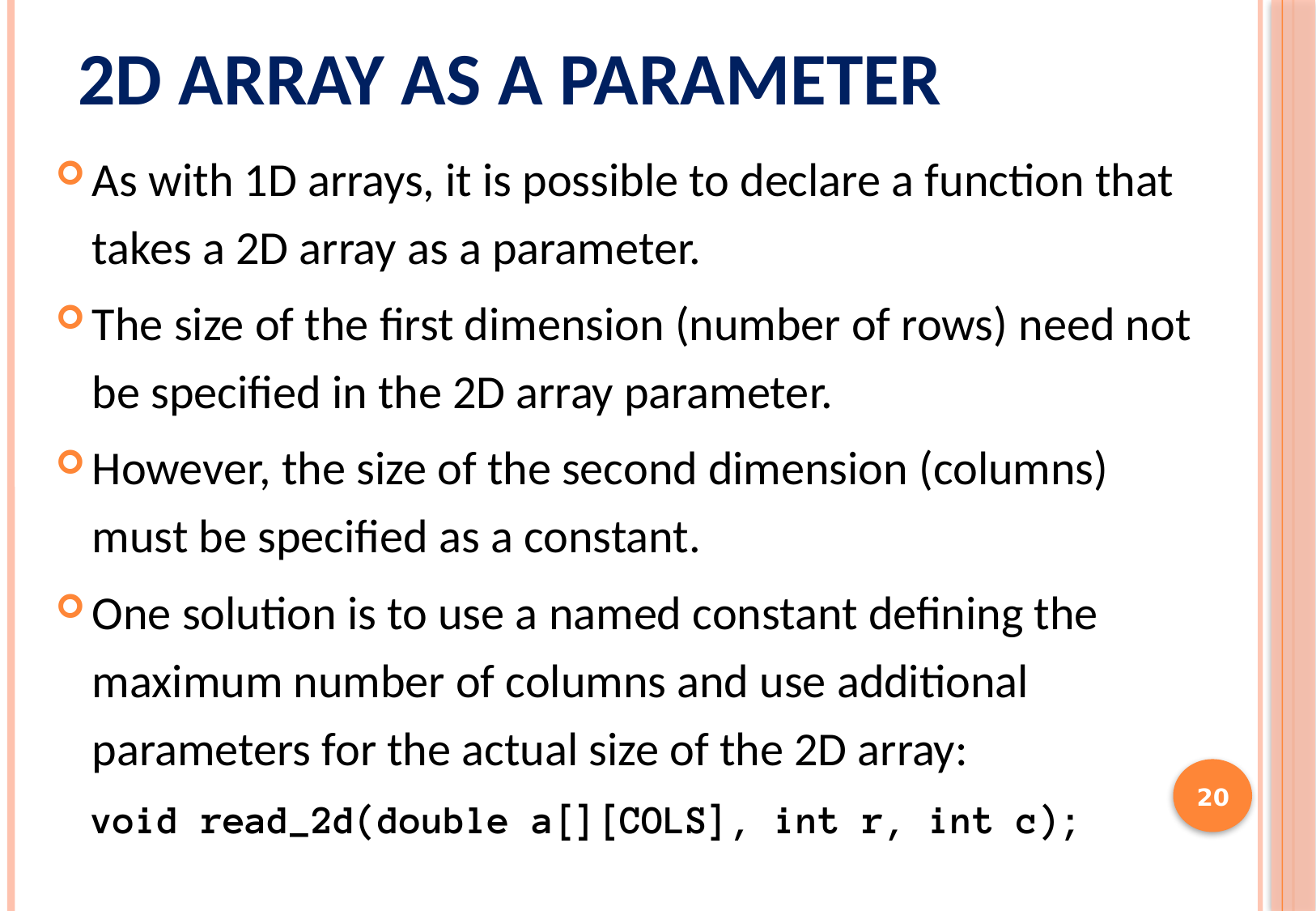

# 2D Array As a Parameter
As with 1D arrays, it is possible to declare a function that takes a 2D array as a parameter.
The size of the first dimension (number of rows) need not be specified in the 2D array parameter.
However, the size of the second dimension (columns) must be specified as a constant.
One solution is to use a named constant defining the maximum number of columns and use additional parameters for the actual size of the 2D array:
void read_2d(double a[][COLS], int r, int c);
20